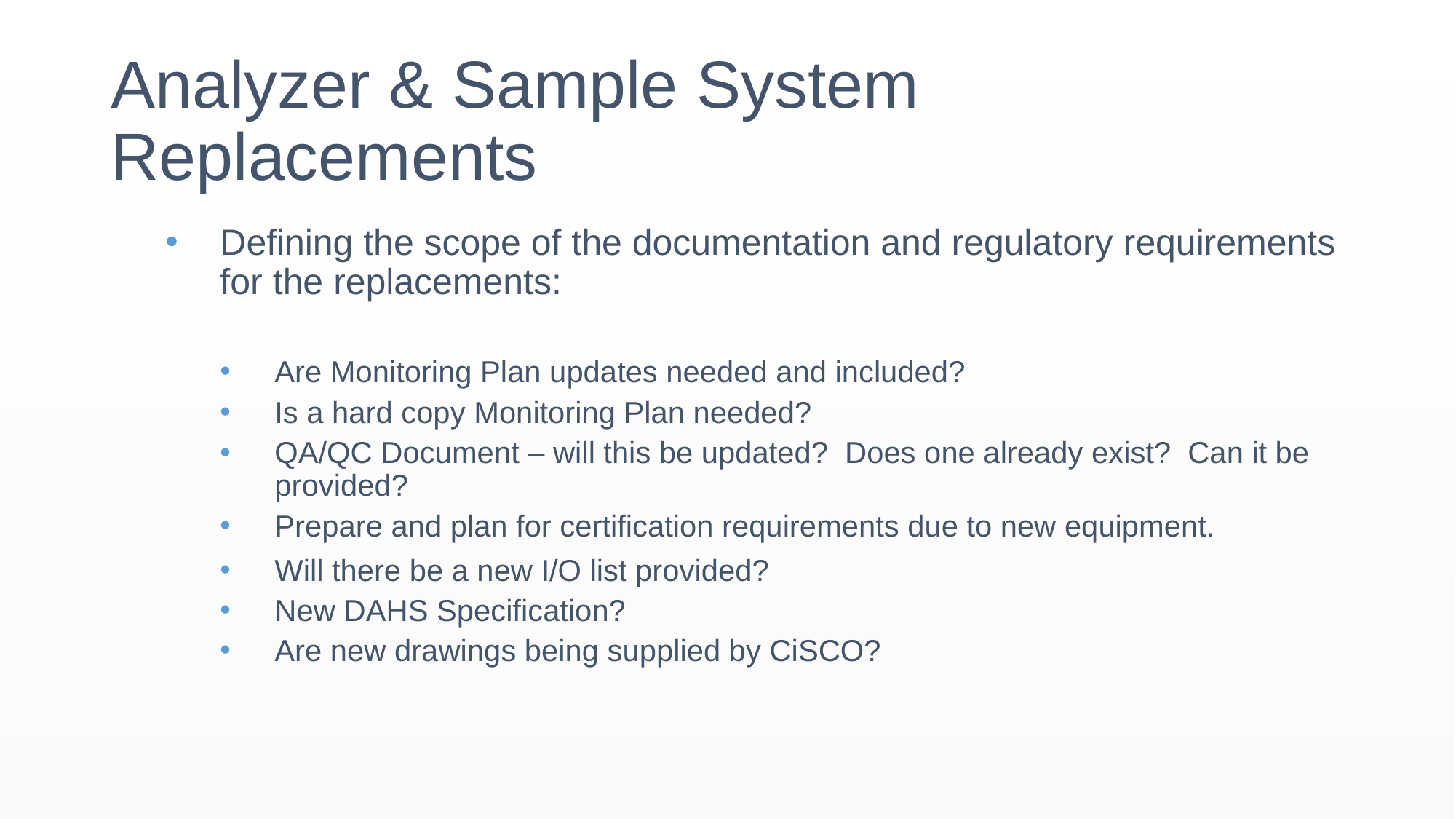

# Analyzer & Sample System Replacements
Defining the scope of the documentation and regulatory requirements for the replacements:

Are Monitoring Plan updates needed and included?
Is a hard copy Monitoring Plan needed?
QA/QC Document – will this be updated?  Does one already exist?  Can it be provided?
Prepare and plan for certification requirements due to new equipment.
Will there be a new I/O list provided?
New DAHS Specification?
Are new drawings being supplied by CiSCO?